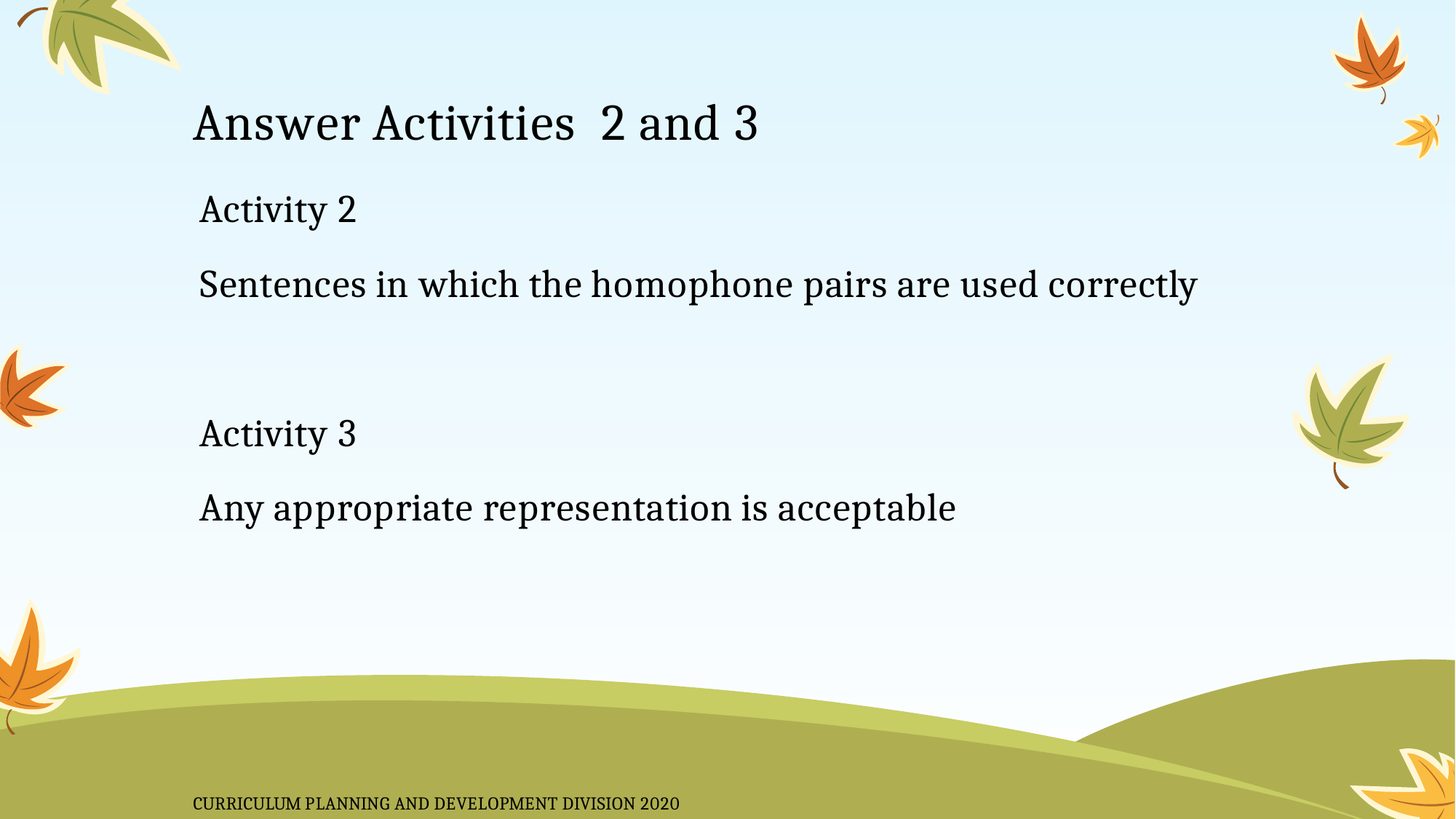

# Answer Activities  2 and 3
Activity 2
Sentences in which the homophone pairs are used correctly

Activity 3
Any appropriate representation is acceptable

CURRICULUM PLANNING AND DEVELOPMENT DIVISION 2020